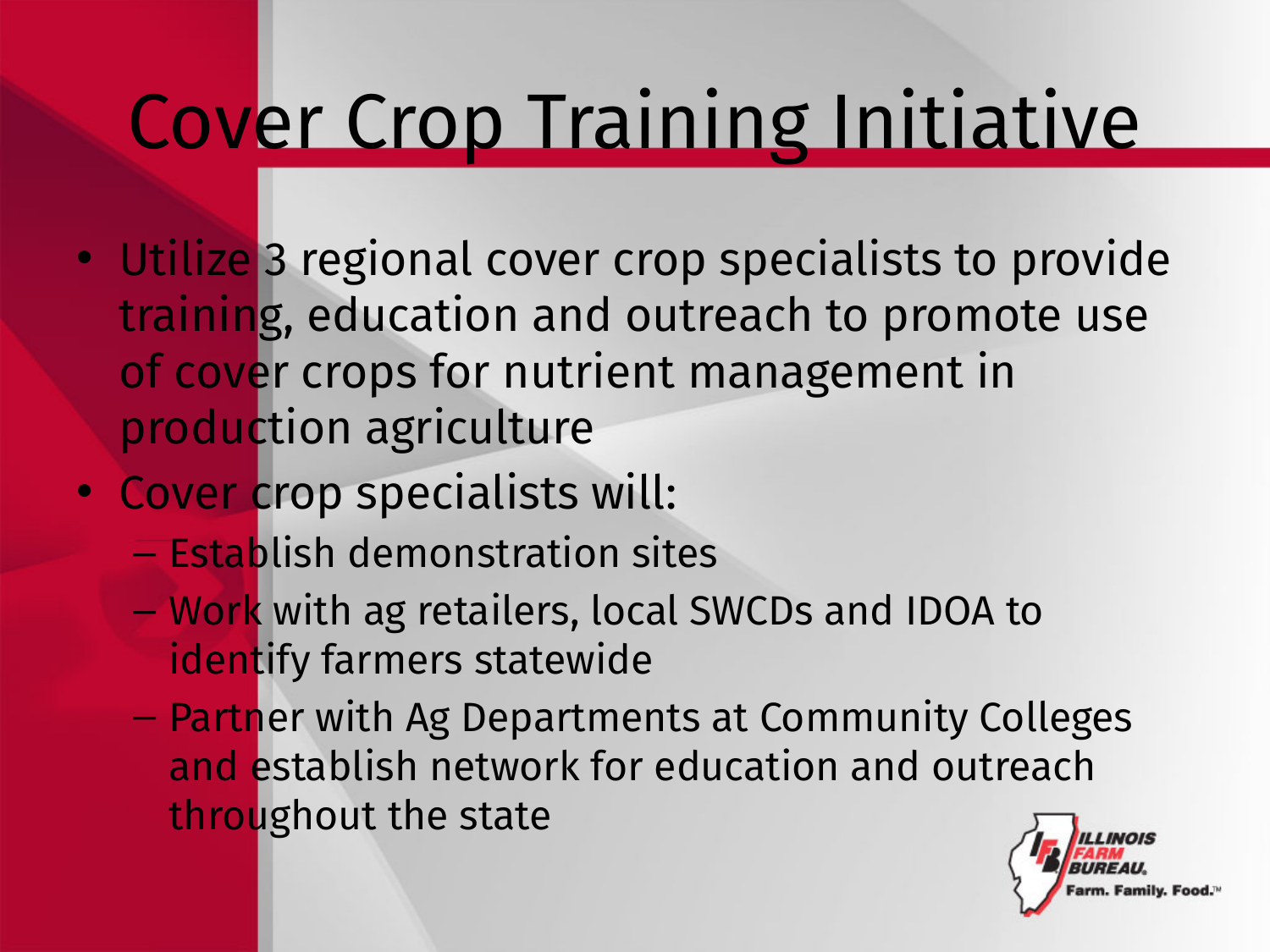

# Cover Crop Training Initiative
Utilize 3 regional cover crop specialists to provide training, education and outreach to promote use of cover crops for nutrient management in production agriculture
Cover crop specialists will:
Establish demonstration sites
Work with ag retailers, local SWCDs and IDOA to identify farmers statewide
Partner with Ag Departments at Community Colleges and establish network for education and outreach throughout the state